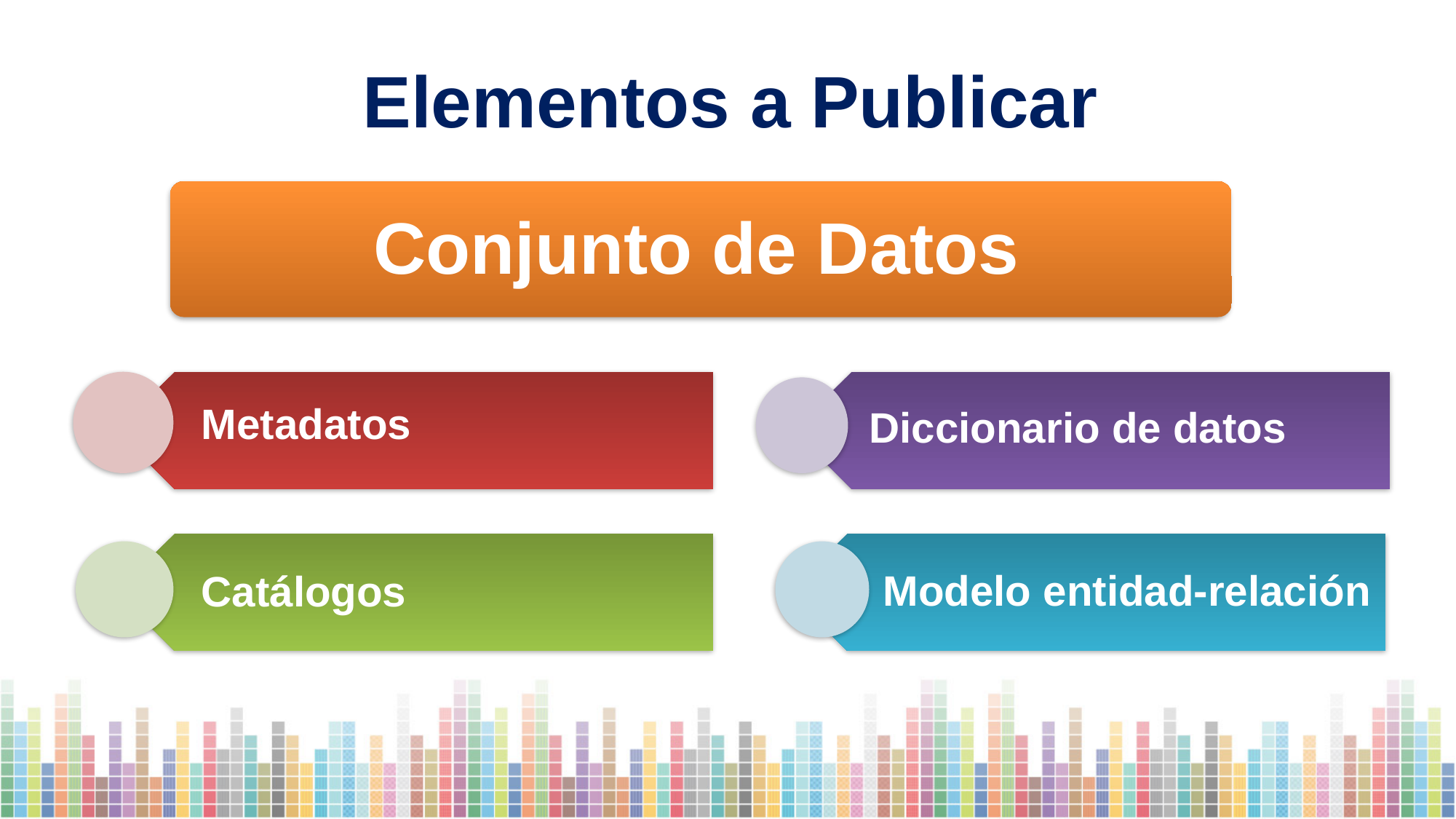

Elementos a Publicar

Conjunto de Datos

Metadatos
Diccionario de datos

Modelo entidad-relación
Catálogos